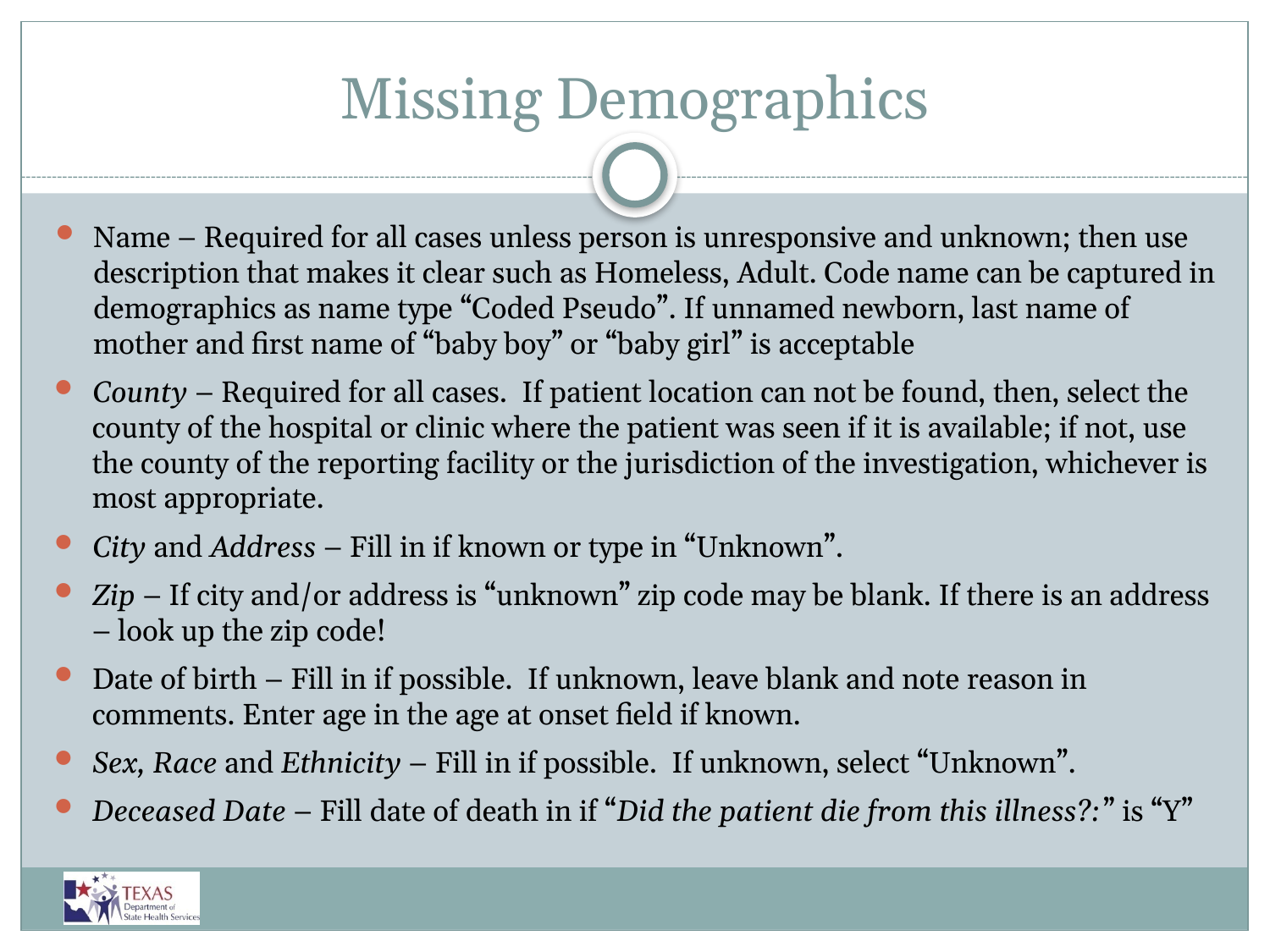

# Missing Demographics
Name – Required for all cases unless person is unresponsive and unknown; then use description that makes it clear such as Homeless, Adult. Code name can be captured in demographics as name type “Coded Pseudo”. If unnamed newborn, last name of mother and first name of “baby boy” or “baby girl” is acceptable
County – Required for all cases.  If patient location can not be found, then, select the county of the hospital or clinic where the patient was seen if it is available; if not, use the county of the reporting facility or the jurisdiction of the investigation, whichever is most appropriate.
City and Address – Fill in if known or type in “Unknown”.
Zip – If city and/or address is “unknown” zip code may be blank. If there is an address – look up the zip code!
Date of birth – Fill in if possible.  If unknown, leave blank and note reason in comments. Enter age in the age at onset field if known.
Sex, Race	 and Ethnicity – Fill in if possible.  If unknown, select “Unknown”.
Deceased Date – Fill date of death in if “Did the patient die from this illness?:” is “Y”